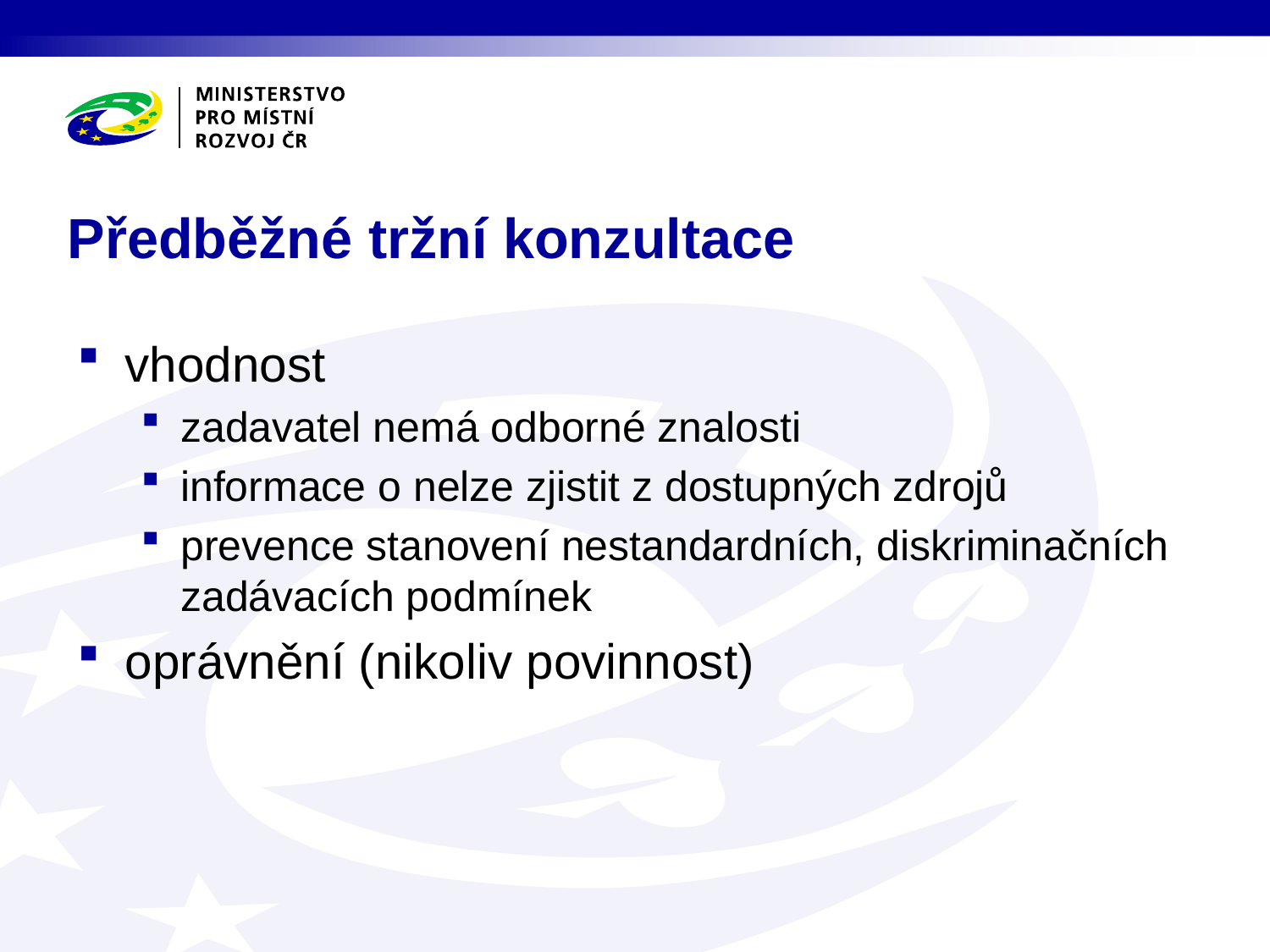

# Předběžné tržní konzultace
vhodnost
zadavatel nemá odborné znalosti
informace o nelze zjistit z dostupných zdrojů
prevence stanovení nestandardních, diskriminačních zadávacích podmínek
oprávnění (nikoliv povinnost)